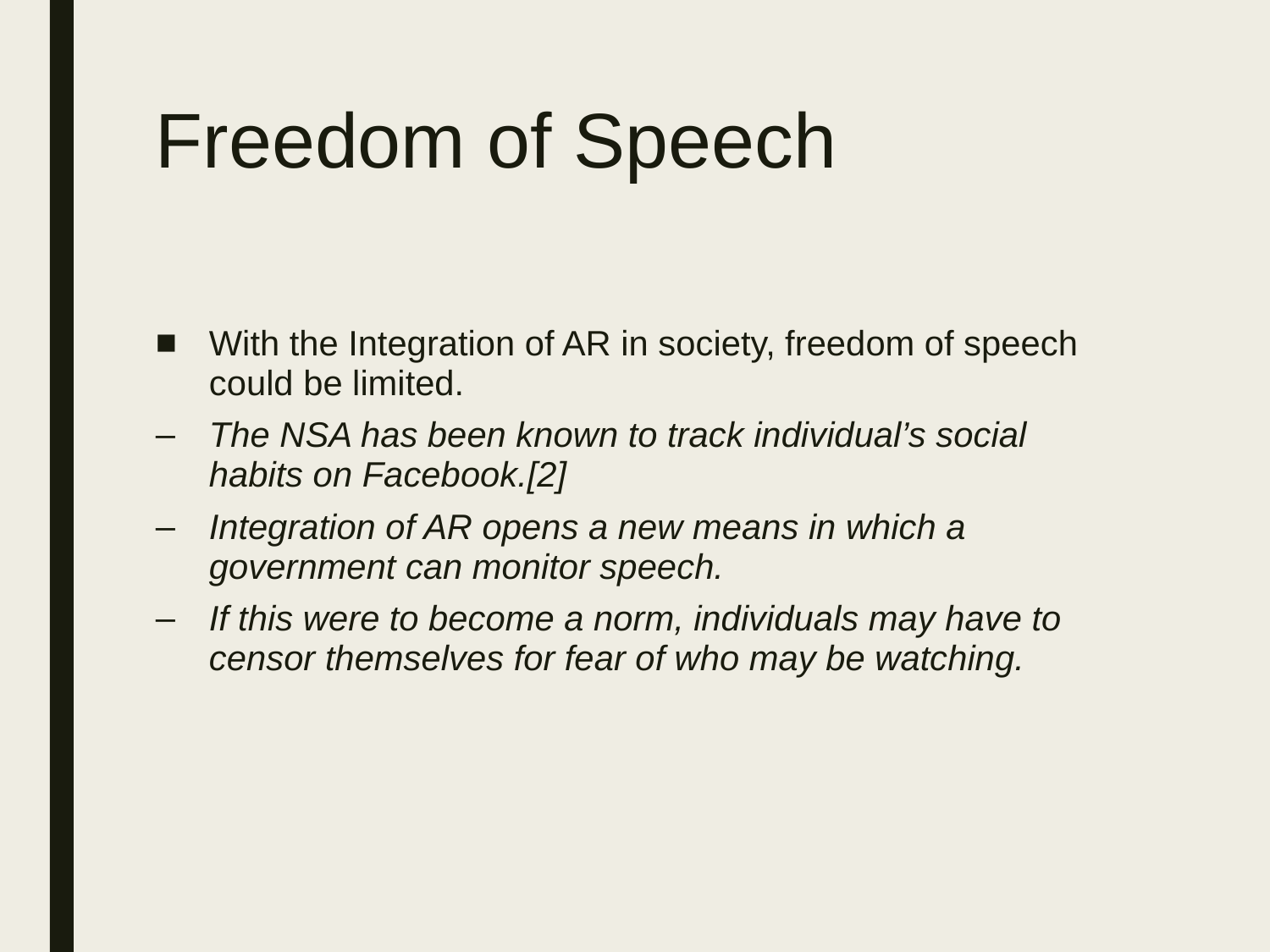

# Freedom of Speech
With the Integration of AR in society, freedom of speech could be limited.
The NSA has been known to track individual’s social habits on Facebook.[2]
Integration of AR opens a new means in which a government can monitor speech.
If this were to become a norm, individuals may have to censor themselves for fear of who may be watching.